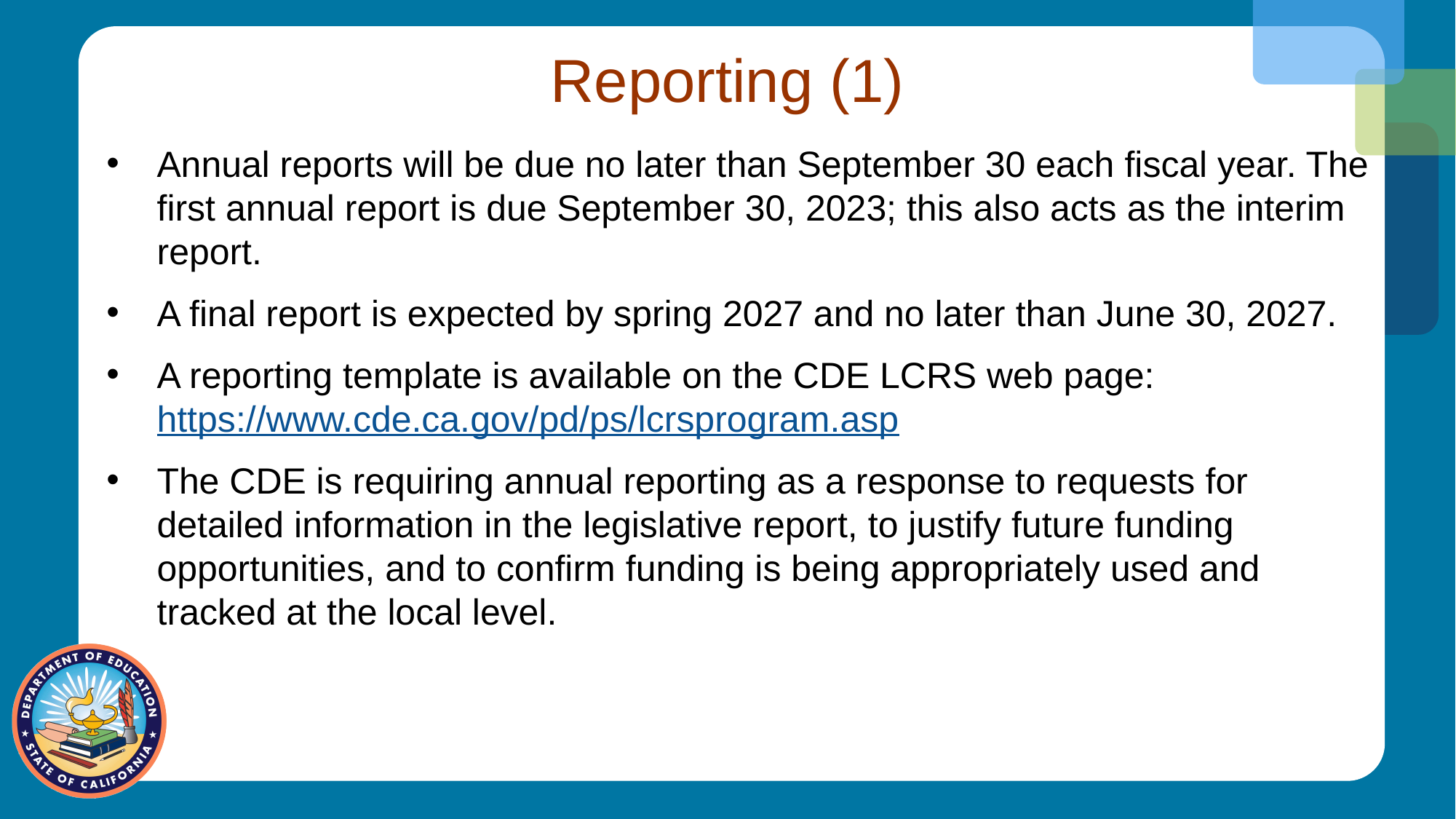

# Reporting (1)
Annual reports will be due no later than September 30 each fiscal year. The first annual report is due September 30, 2023; this also acts as the interim report.
A final report is expected by spring 2027 and no later than June 30, 2027.
A reporting template is available on the CDE LCRS web page: https://www.cde.ca.gov/pd/ps/lcrsprogram.asp
The CDE is requiring annual reporting as a response to requests for detailed information in the legislative report, to justify future funding opportunities, and to confirm funding is being appropriately used and tracked at the local level.